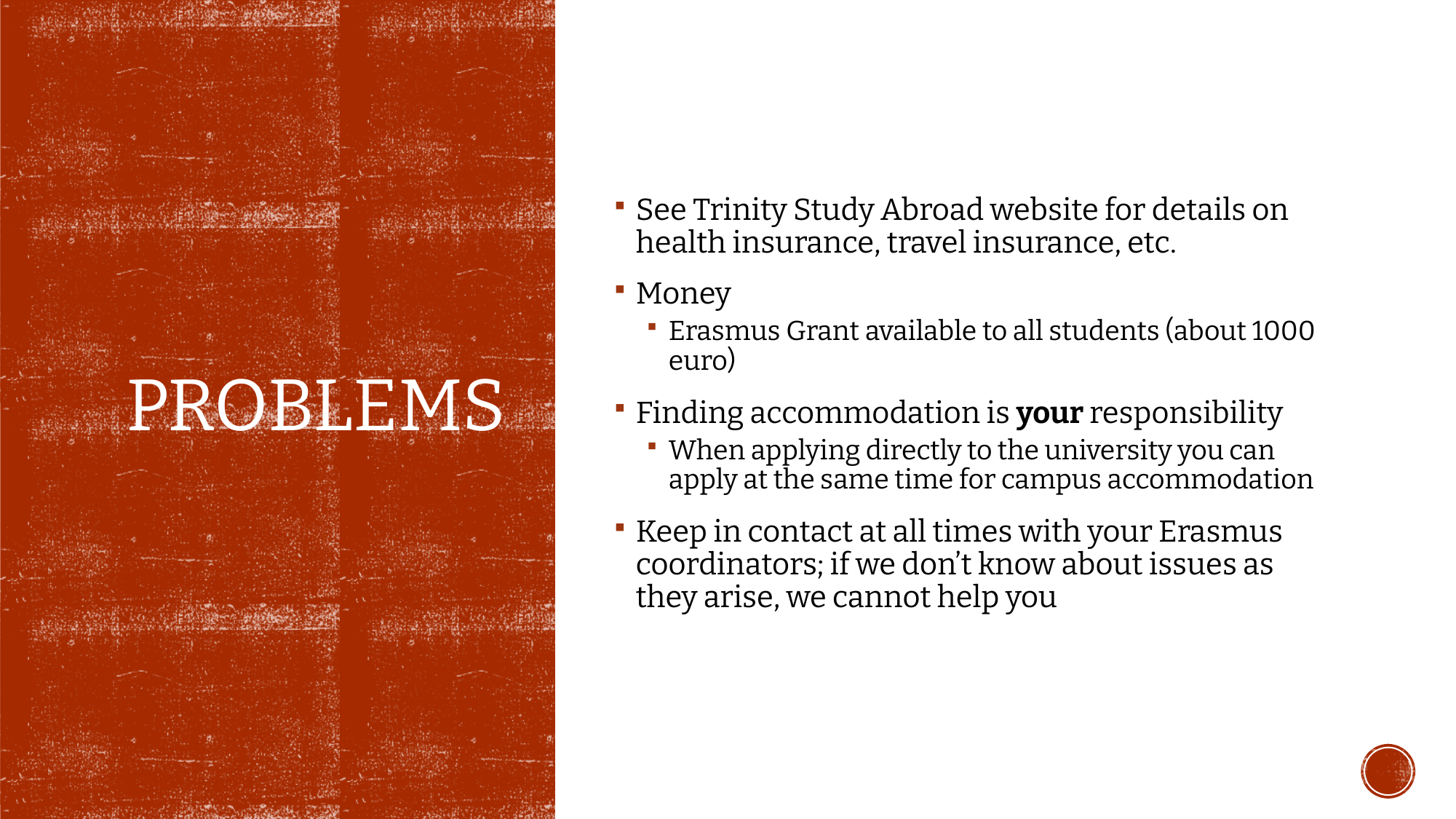

See Trinity Study Abroad website for details on health insurance, travel insurance, etc.
Money
Erasmus Grant available to all students (about 1000 euro)
Finding accommodation is your responsibility
When applying directly to the university you can apply at the same time for campus accommodation
Keep in contact at all times with your Erasmus coordinators; if we don’t know about issues as they arise, we cannot help you
# Problems